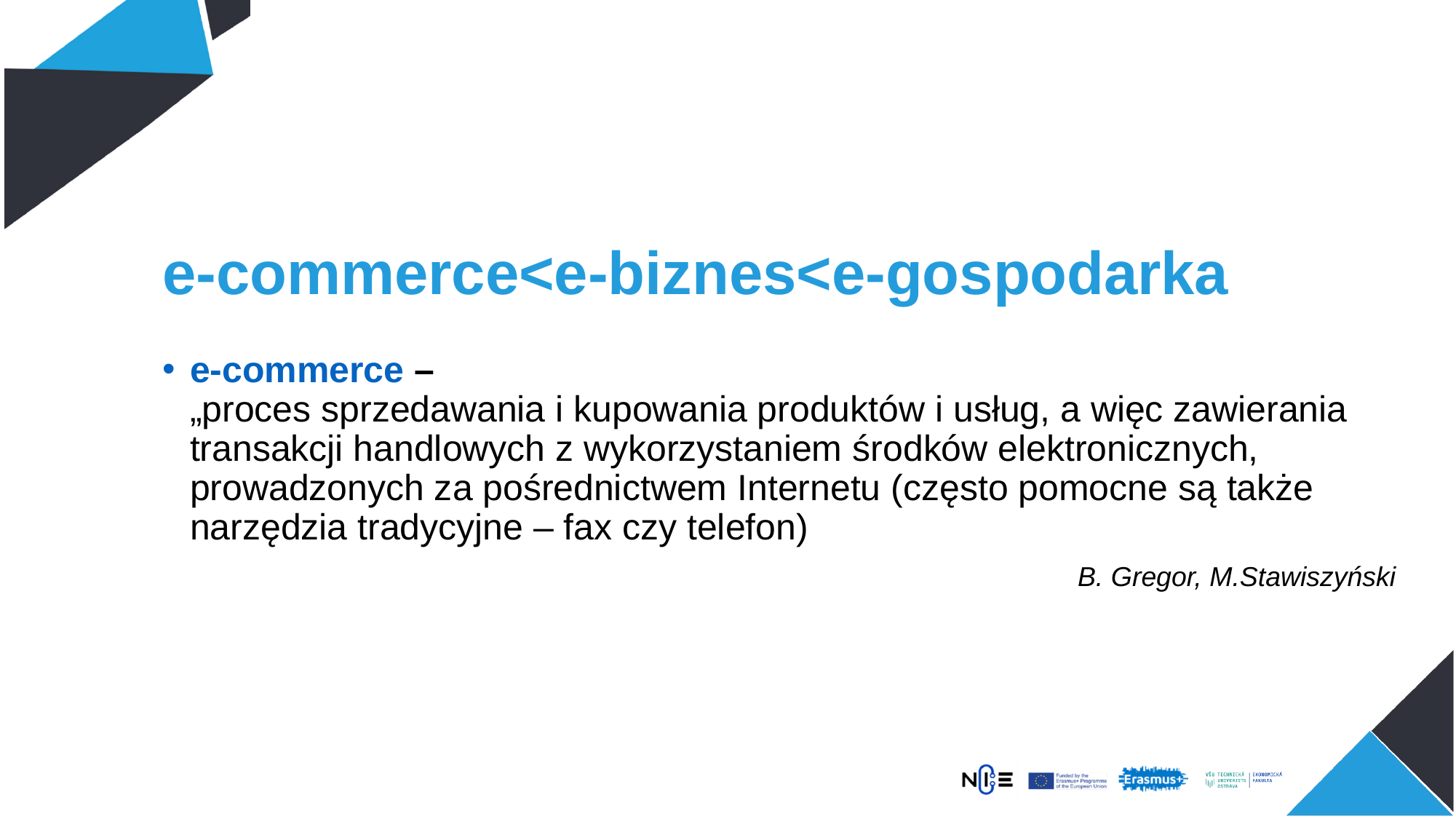

e-commerce<e-biznes<e-gospodarka
e-commerce –
„proces sprzedawania i kupowania produktów i usług, a więc zawierania transakcji handlowych z wykorzystaniem środków elektronicznych, prowadzonych za pośrednictwem Internetu (często pomocne są także narzędzia tradycyjne – fax czy telefon)
B. Gregor, M.Stawiszyński